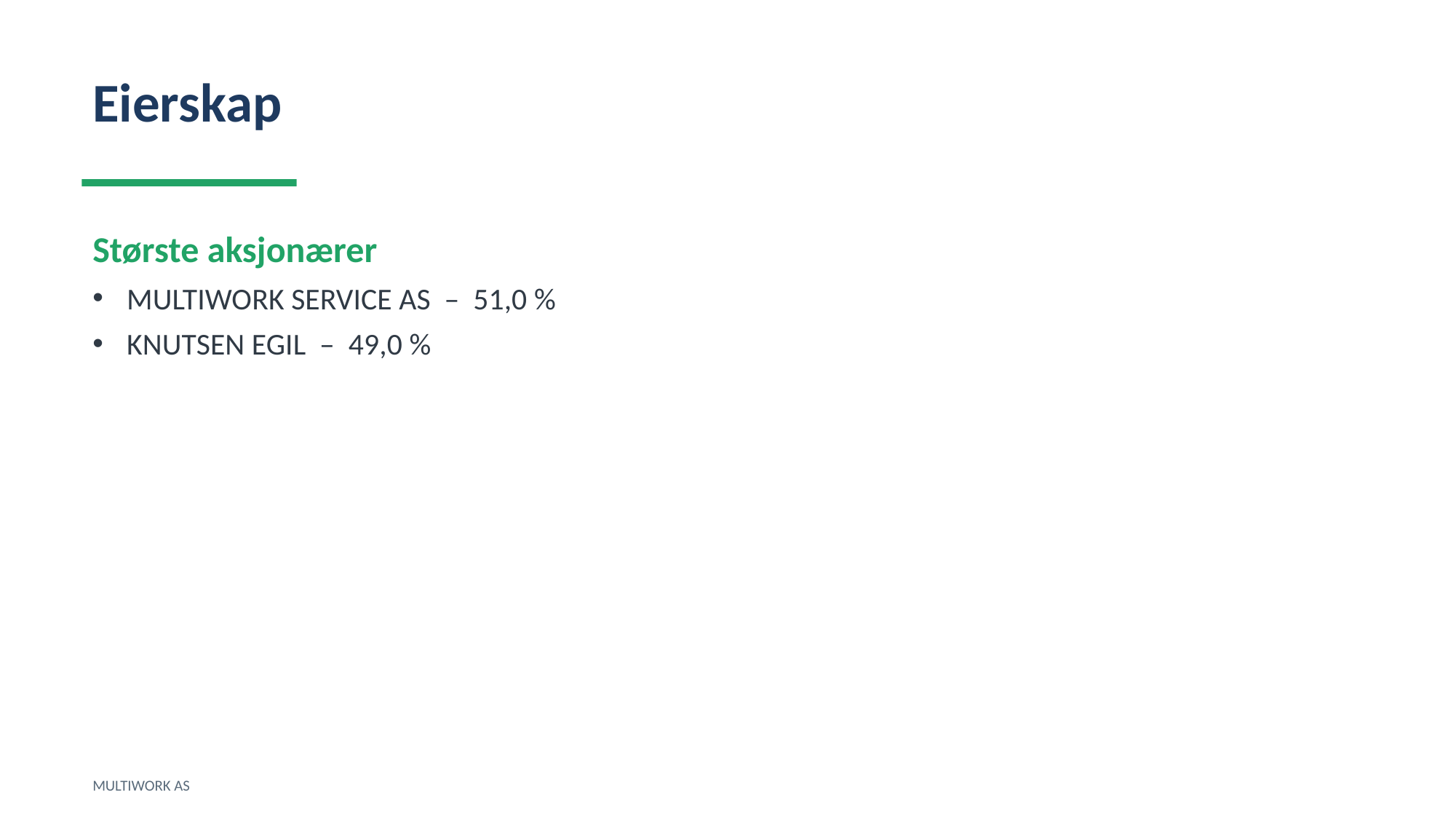

Eierskap

Største aksjonærer
MULTIWORK SERVICE AS  –  51,0 %
KNUTSEN EGIL  –  49,0 %
MULTIWORK AS